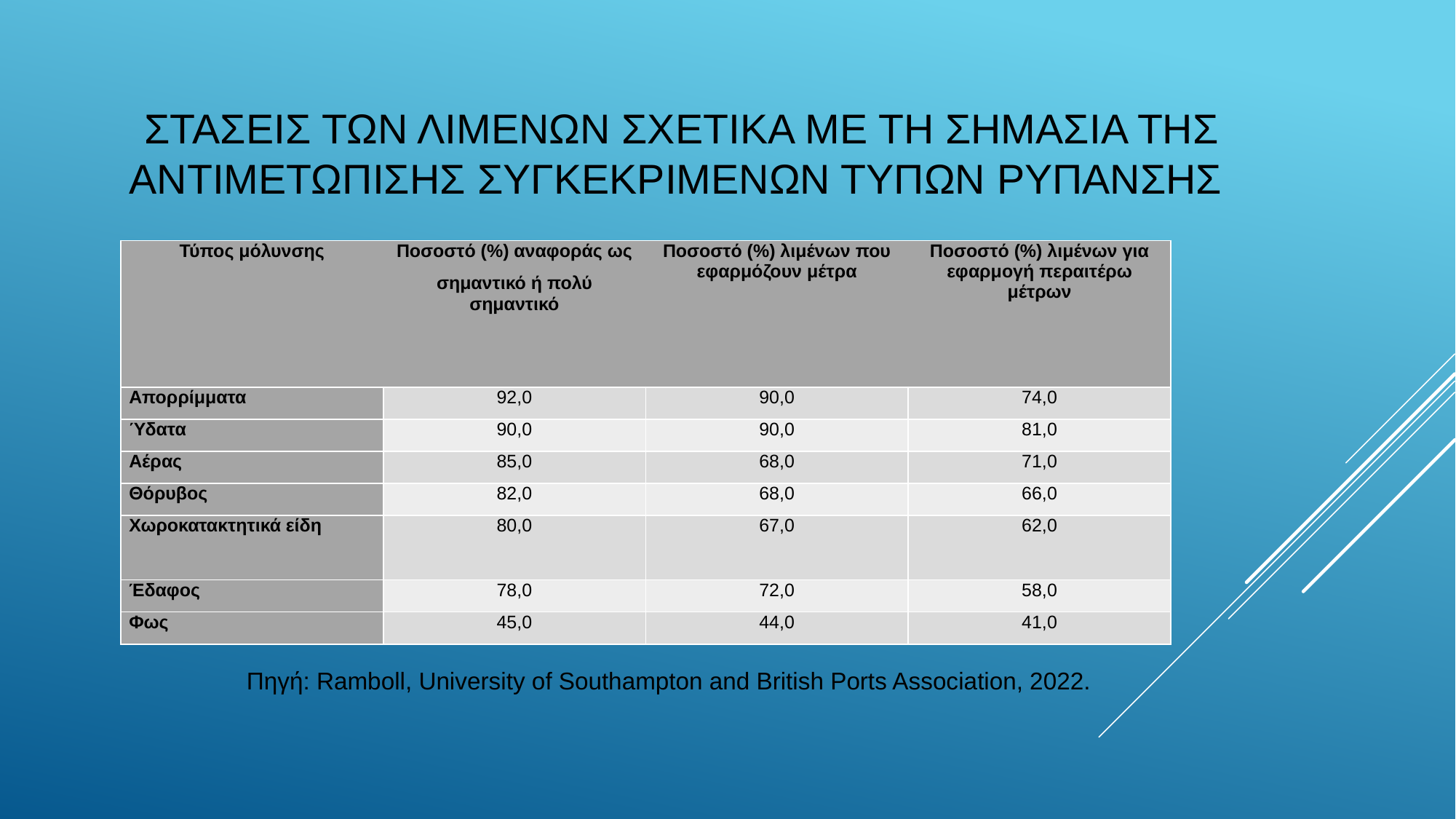

# ΣτΑσεις των λιμΕνων σχετικΑ με τη σημασΙα της αντιμετΩπισης συγκεκριμΕνων τΥπων ρΥπανσης

Πηγή: Ramboll, University of Southampton and British Ports Association, 2022.
| Τύπος μόλυνσης | Ποσοστό (%) αναφοράς ως σημαντικό ή πολύ σημαντικό | Ποσοστό (%) λιμένων που εφαρμόζουν μέτρα | Ποσοστό (%) λιμένων για εφαρμογή περαιτέρω μέτρων |
| --- | --- | --- | --- |
| Απορρίμματα | 92,0 | 90,0 | 74,0 |
| Ύδατα | 90,0 | 90,0 | 81,0 |
| Αέρας | 85,0 | 68,0 | 71,0 |
| Θόρυβος | 82,0 | 68,0 | 66,0 |
| Χωροκατακτητικά είδη | 80,0 | 67,0 | 62,0 |
| Έδαφος | 78,0 | 72,0 | 58,0 |
| Φως | 45,0 | 44,0 | 41,0 |